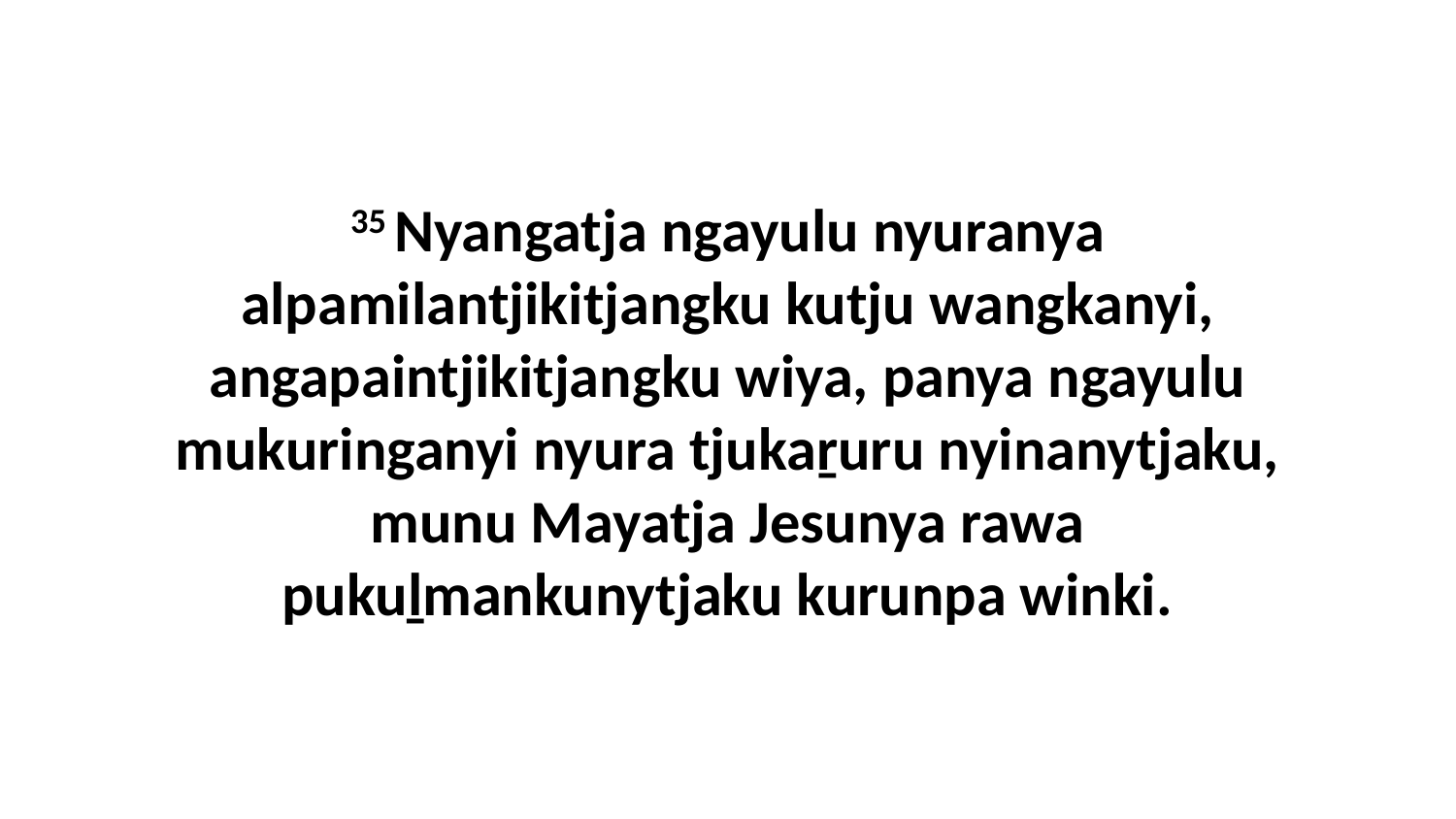

35 Nyangatja ngayulu nyuranya alpamilantjikitjangku kutju wangkanyi, angapaintjikitjangku wiya, panya ngayulu mukuringanyi nyura tjukaṟuru nyinanytjaku, munu Mayatja Jesunya rawa pukuḻmankunytjaku kurunpa winki.